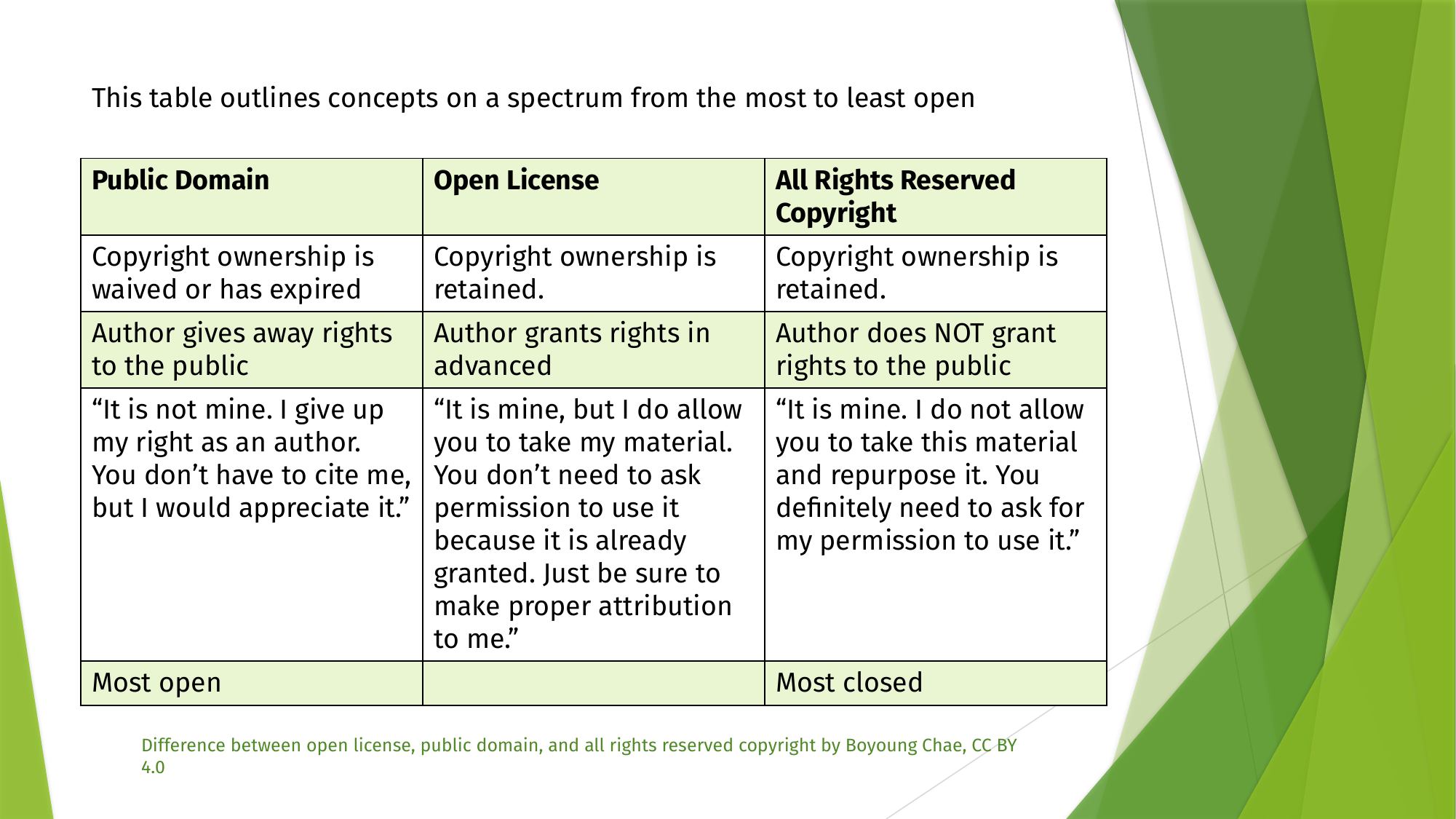

This table outlines concepts on a spectrum from the most to least open
| Public Domain | Open License | All Rights Reserved Copyright |
| --- | --- | --- |
| Copyright ownership is waived or has expired | Copyright ownership is retained. | Copyright ownership is retained. |
| Author gives away rights to the public | Author grants rights in advanced | Author does NOT grant rights to the public |
| “It is not mine. I give up my right as an author. You don’t have to cite me, but I would appreciate it.” | “It is mine, but I do allow you to take my material. You don’t need to ask permission to use it because it is already granted. Just be sure to make proper attribution to me.” | “It is mine. I do not allow you to take this material and repurpose it. You definitely need to ask for my permission to use it.” |
| Most open |  | Most closed |
Difference between open license, public domain, and all rights reserved copyright by Boyoung Chae, CC BY 4.0